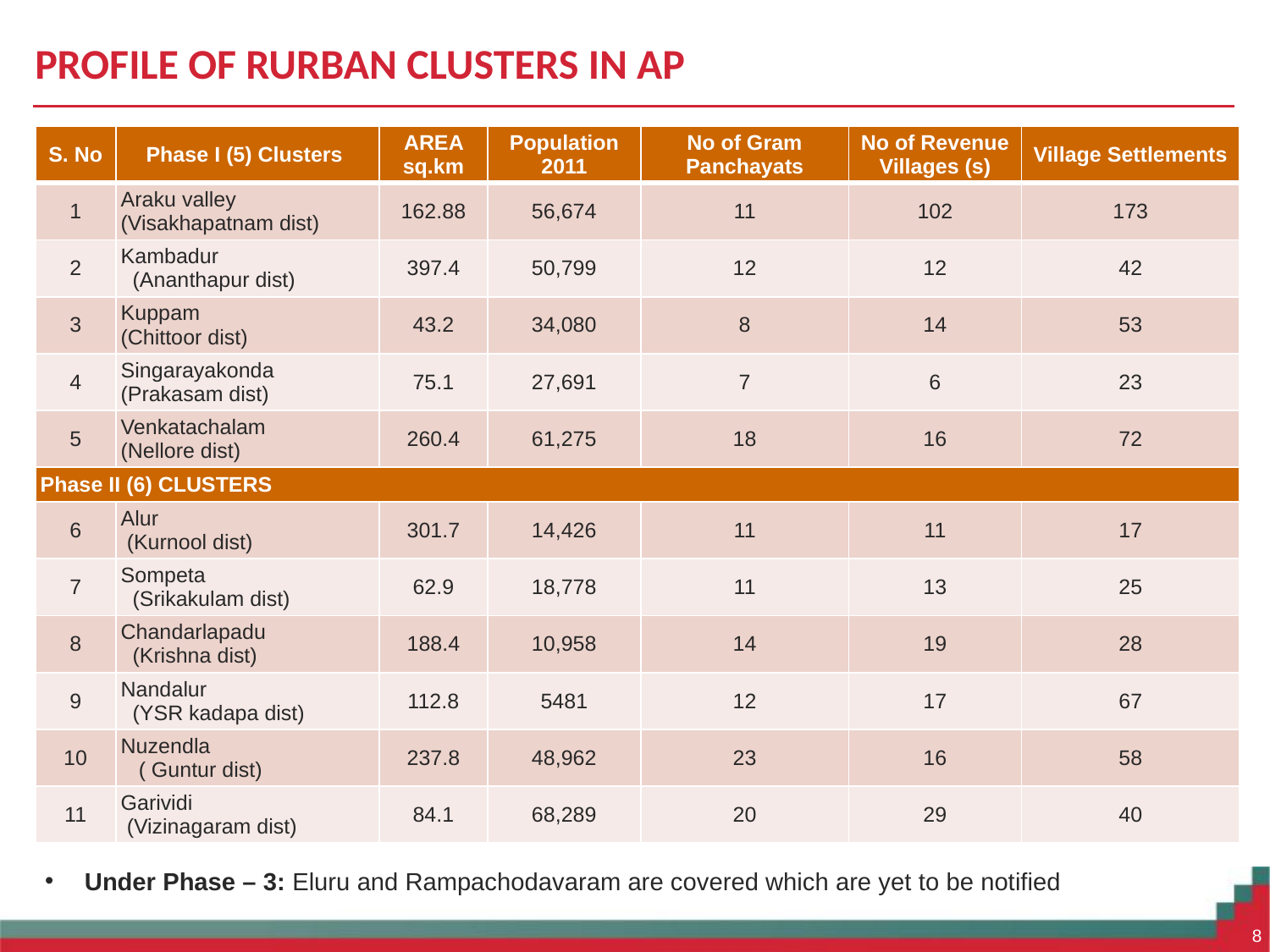

# PROFILE OF RURBAN CLUSTERS IN AP
| S. No | Phase I (5) Clusters | AREA sq.km | Population 2011 | No of Gram Panchayats | No of Revenue Villages (s) | Village Settlements |
| --- | --- | --- | --- | --- | --- | --- |
| 1 | Araku valley (Visakhapatnam dist) | 162.88 | 56,674 | 11 | 102 | 173 |
| 2 | Kambadur (Ananthapur dist) | 397.4 | 50,799 | 12 | 12 | 42 |
| 3 | Kuppam (Chittoor dist) | 43.2 | 34,080 | 8 | 14 | 53 |
| 4 | Singarayakonda (Prakasam dist) | 75.1 | 27,691 | 7 | 6 | 23 |
| 5 | Venkatachalam (Nellore dist) | 260.4 | 61,275 | 18 | 16 | 72 |
| Phase II (6) CLUSTERS |  |  |  |  |  |  |
| 6 | Alur (Kurnool dist) | 301.7 | 14,426 | 11 | 11 | 17 |
| 7 | Sompeta (Srikakulam dist) | 62.9 | 18,778 | 11 | 13 | 25 |
| 8 | Chandarlapadu (Krishna dist) | 188.4 | 10,958 | 14 | 19 | 28 |
| 9 | Nandalur (YSR kadapa dist) | 112.8 | 5481 | 12 | 17 | 67 |
| 10 | Nuzendla ( Guntur dist) | 237.8 | 48,962 | 23 | 16 | 58 |
| 11 | Garividi (Vizinagaram dist) | 84.1 | 68,289 | 20 | 29 | 40 |
Under Phase – 3: Eluru and Rampachodavaram are covered which are yet to be notified
8